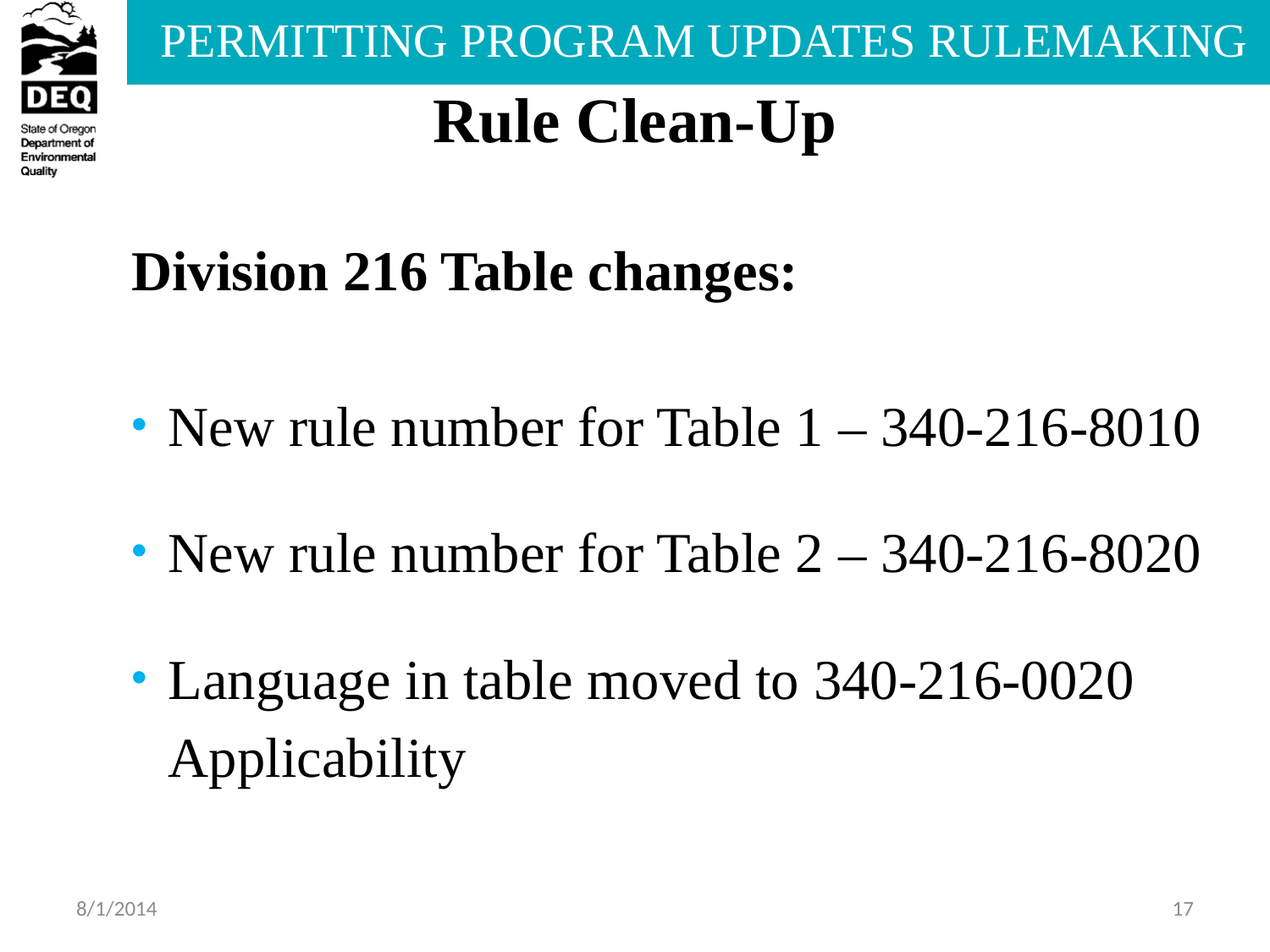

# Rule Clean-Up
Division 216 Table changes:

New rule number for Table 1 – 340-216-8010

New rule number for Table 2 – 340-216-8020

Language in table moved to 340-216-0020 Applicability

8/1/2014
17